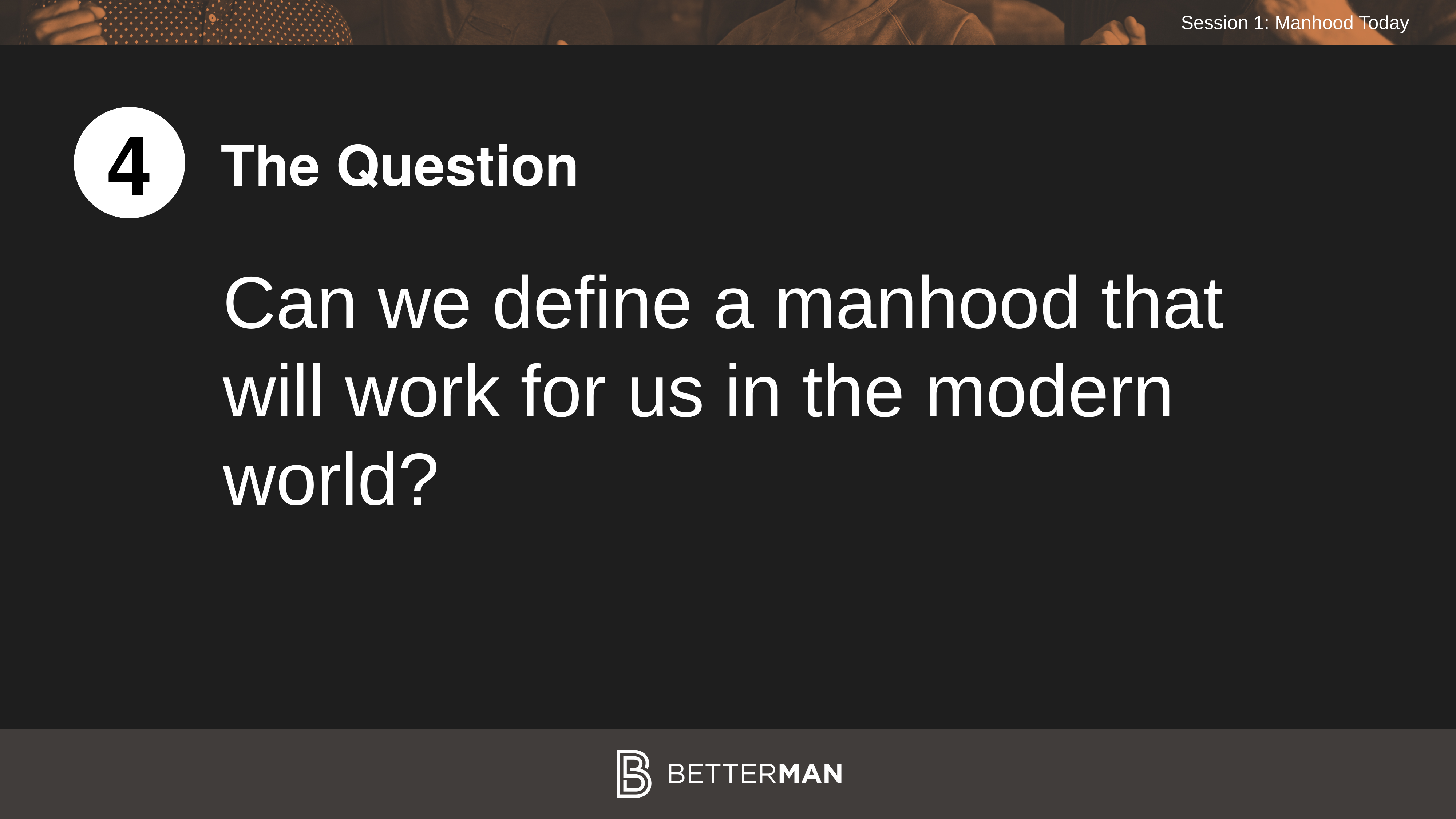

4
The Question
Can we define a manhood that will work for us in the modern world?